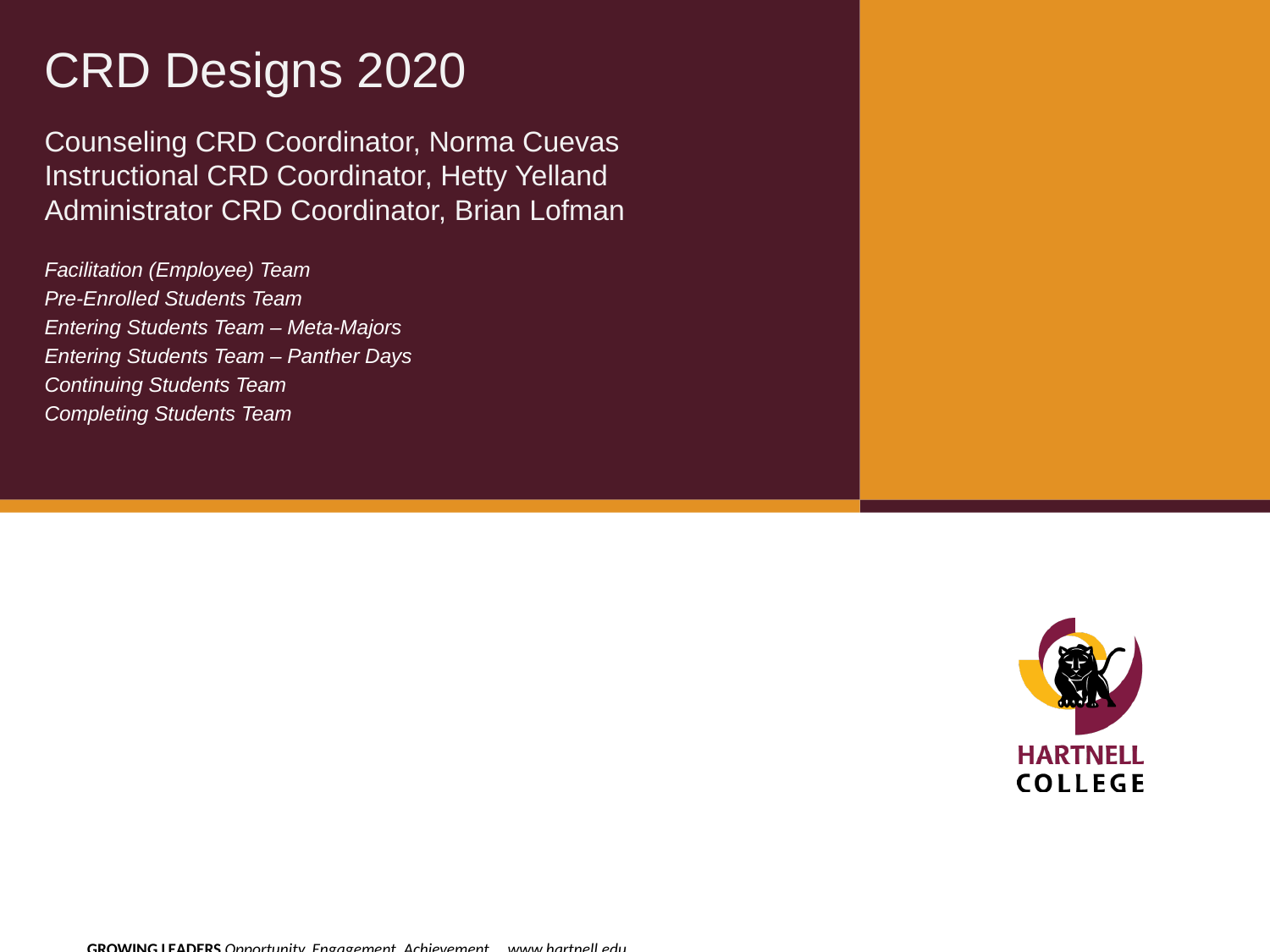

CRD Designs 2020
# Counseling CRD Coordinator, Norma Cuevas Instructional CRD Coordinator, Hetty Yelland Administrator CRD Coordinator, Brian Lofman
Facilitation (Employee) Team
Pre-Enrolled Students Team
Entering Students Team – Meta-Majors
Entering Students Team – Panther Days
Continuing Students Team
Completing Students Team